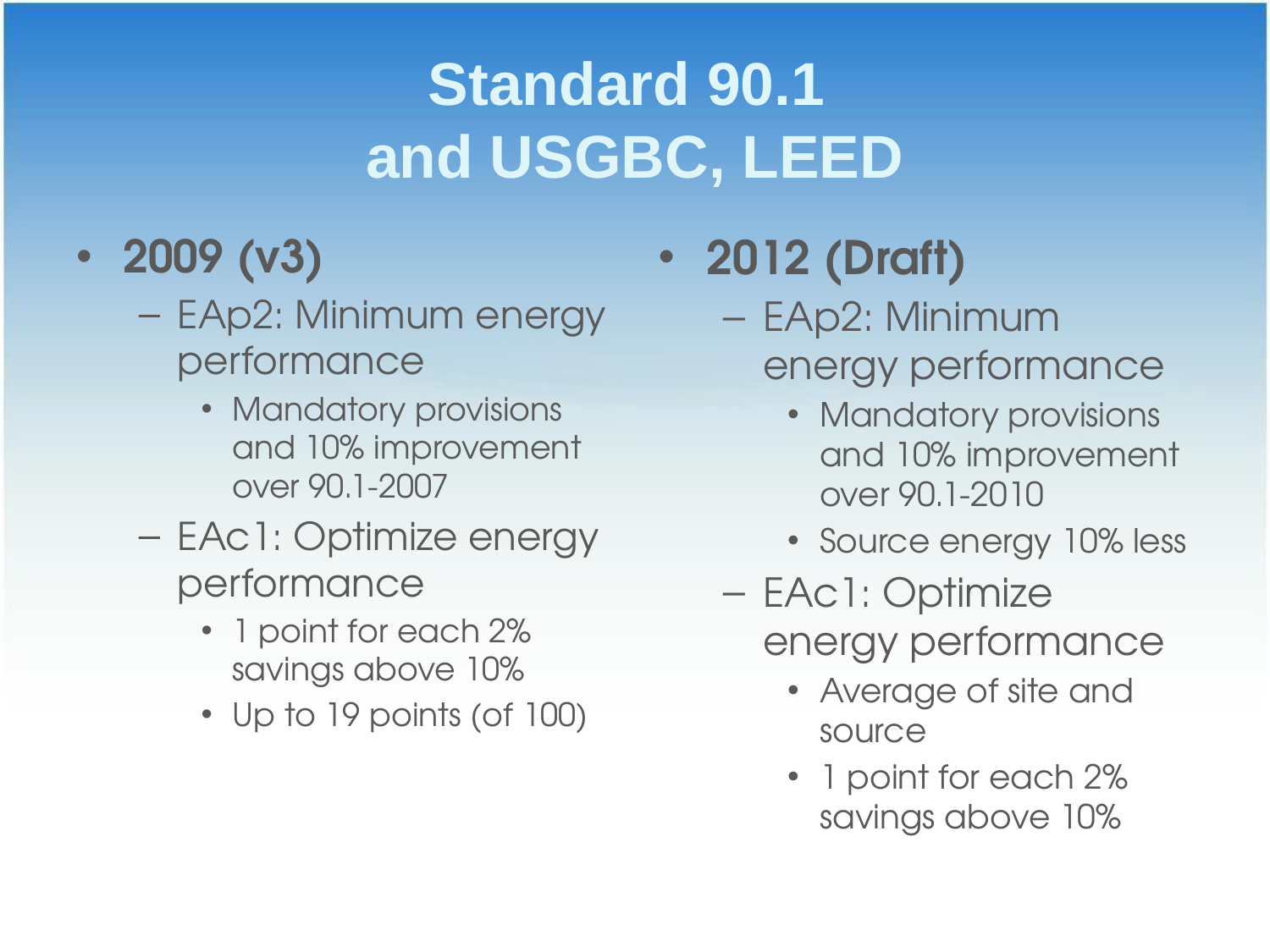

# Standard 90.1 and USGBC, LEED
2009 (v3)
EAp2: Minimum energy performance
Mandatory provisions and 10% improvement over 90.1-2007
EAc1: Optimize energy performance
1 point for each 2% savings above 10%
Up to 19 points (of 100)
2012 (Draft)
EAp2: Minimum energy performance
Mandatory provisions and 10% improvement over 90.1-2010
Source energy 10% less
EAc1: Optimize energy performance
Average of site and source
1 point for each 2% savings above 10%